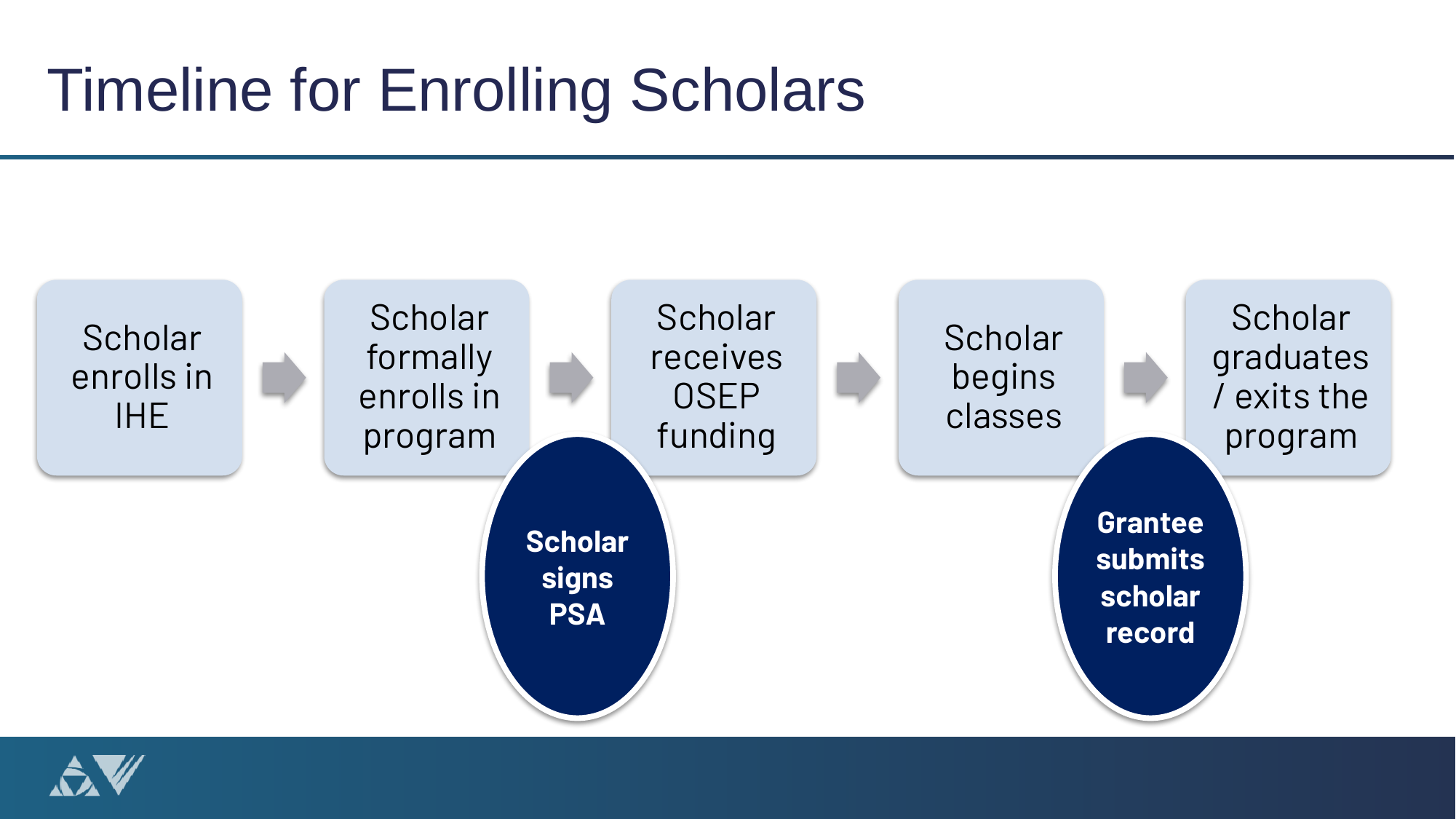

# Timeline for Enrolling Scholars
Scholar enrolls in IHE

Scholar formally enrolls in program

Scholar receives OSEP funding

Scholar begins classes

Scholar graduates/ exits the program
Scholar signs PSA
Grantee submits scholar record